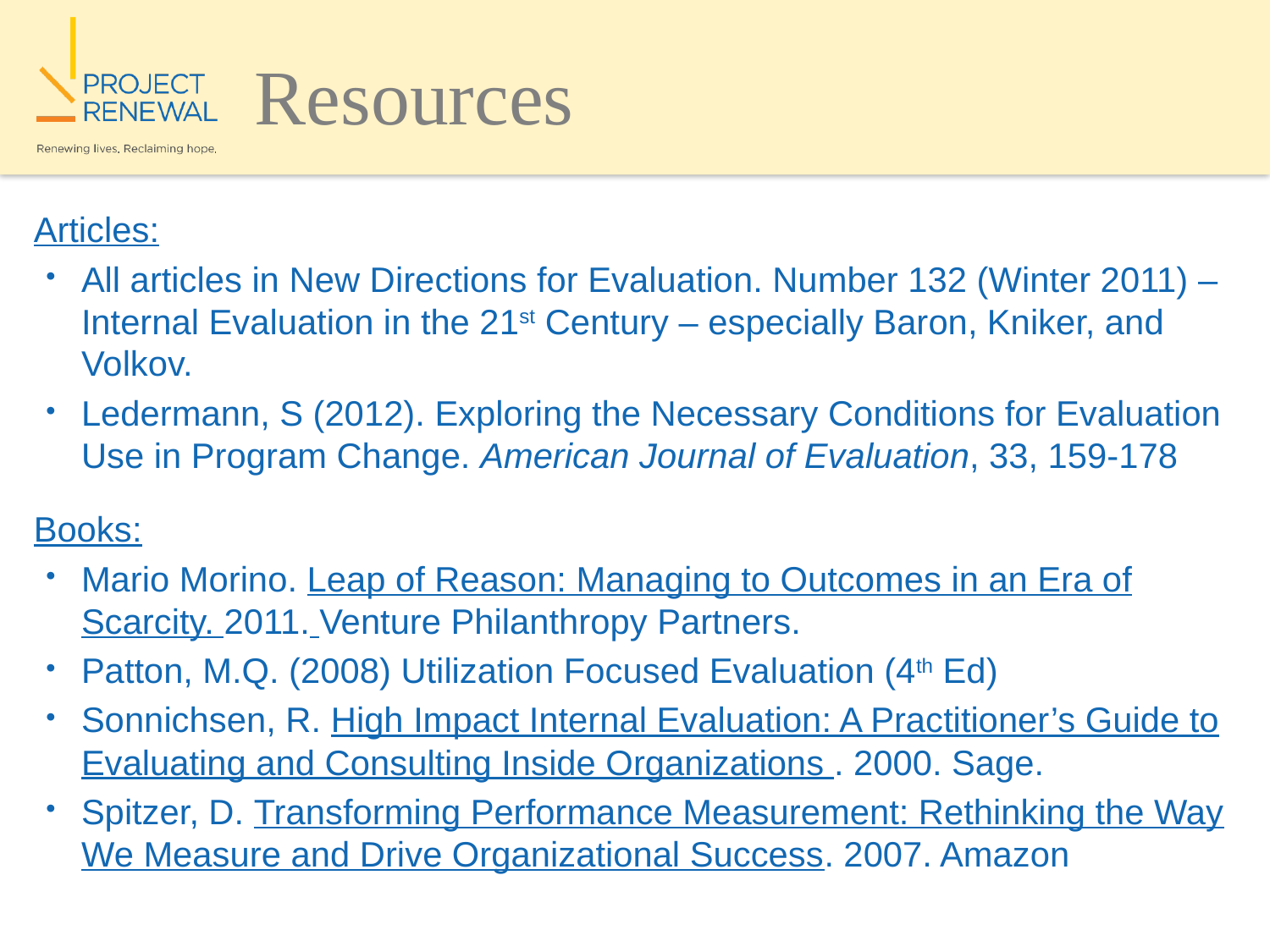

# Resources
Articles:
All articles in New Directions for Evaluation. Number 132 (Winter 2011) – Internal Evaluation in the 21st Century – especially Baron, Kniker, and Volkov.
Ledermann, S (2012). Exploring the Necessary Conditions for Evaluation Use in Program Change. American Journal of Evaluation, 33, 159-178

Books:
Mario Morino. Leap of Reason: Managing to Outcomes in an Era of Scarcity. 2011. Venture Philanthropy Partners.
Patton, M.Q. (2008) Utilization Focused Evaluation (4th Ed)
Sonnichsen, R. High Impact Internal Evaluation: A Practitioner’s Guide to Evaluating and Consulting Inside Organizations . 2000. Sage.
Spitzer, D. Transforming Performance Measurement: Rethinking the Way We Measure and Drive Organizational Success. 2007. Amazon